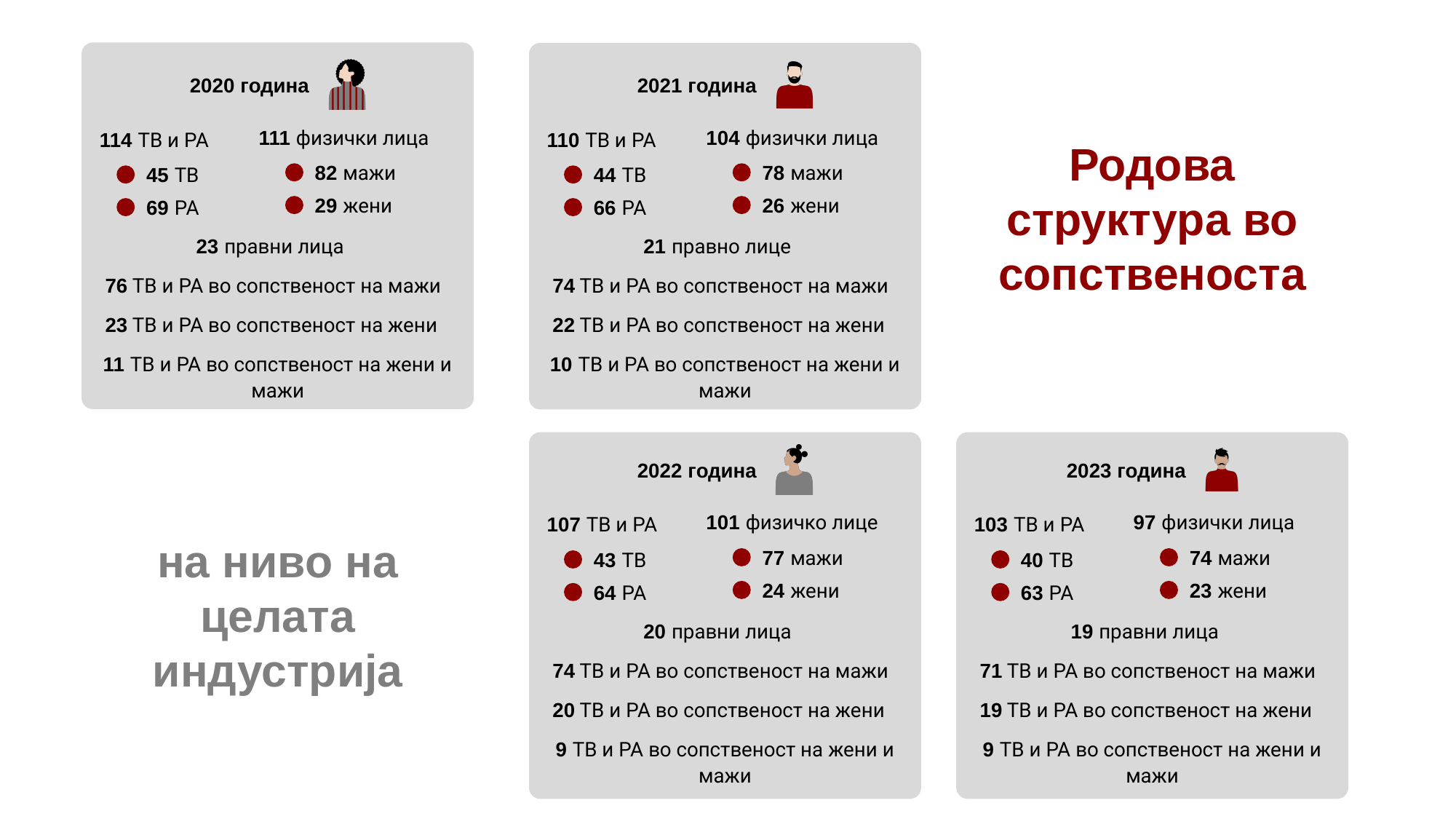

2020 година

2021 година
111 физички лица
114 ТВ и РА
82 мажи
45 ТВ

29 жени
69 РА

104 физички лица
110 ТВ и РА
78 мажи
44 ТВ

26 жени
66 РА

Родова структура во сопственоста
23 правни лица
21 правно лице
76 ТВ и РА во сопственост на мажи
74 ТВ и РА во сопственост на мажи
23 ТВ и РА во сопственост на жени
22 ТВ и РА во сопственост на жени
11 ТВ и РА во сопственост на жени и мажи
10 ТВ и РА во сопственост на жени и мажи

2022 година

2023 година
101 физичко лице
107 ТВ и РА
77 мажи
43 ТВ

24 жени
64 РА

97 физички лица
103 ТВ и РА
74 мажи
40 ТВ

23 жени
63 РА

на ниво на целата индустрија
20 правни лица
19 правни лица
74 ТВ и РА во сопственост на мажи
71 ТВ и РА во сопственост на мажи
20 ТВ и РА во сопственост на жени
19 ТВ и РА во сопственост на жени
9 ТВ и РА во сопственост на жени и мажи
9 ТВ и РА во сопственост на жени и мажи